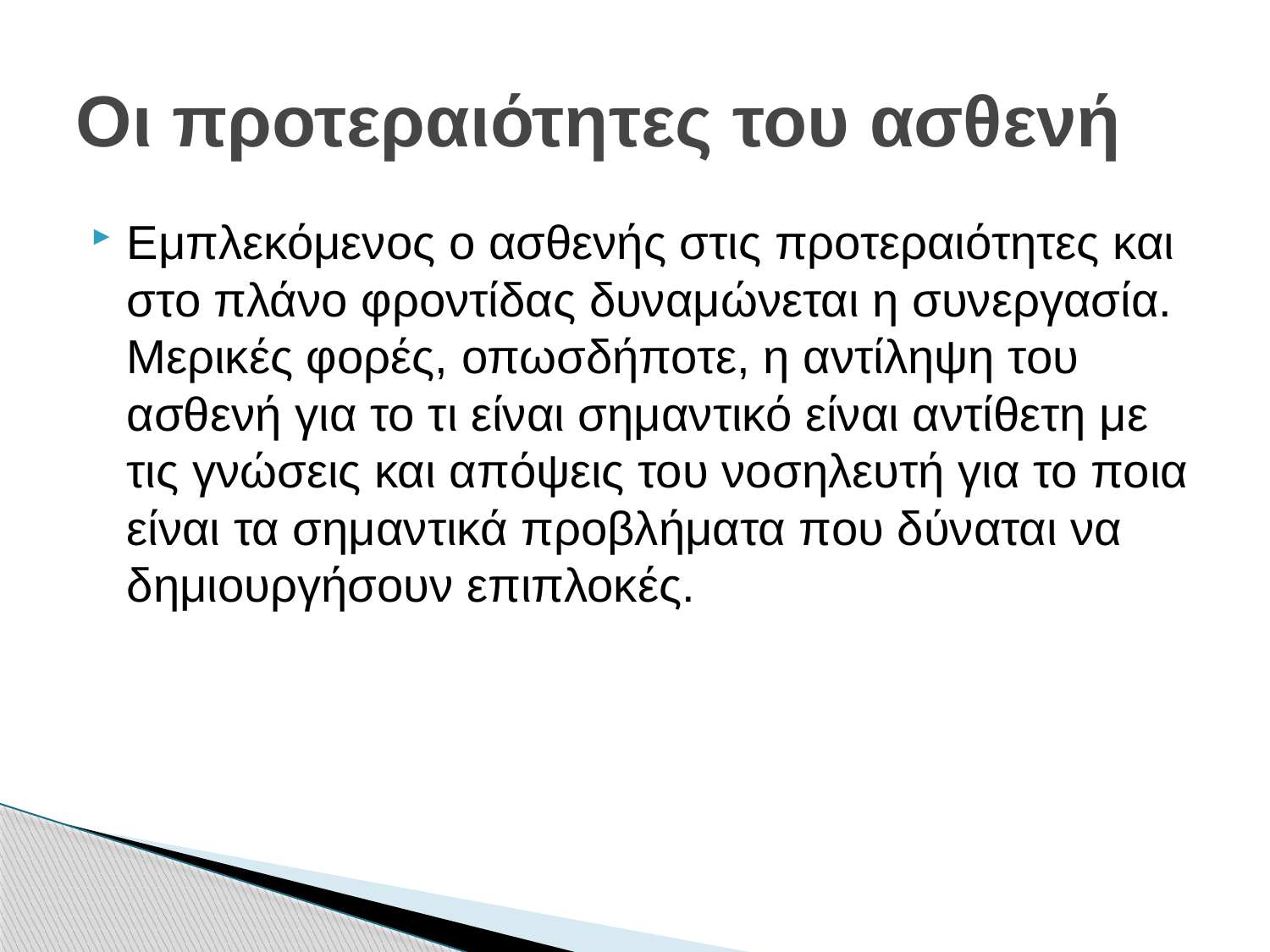

# Οι προτεραιότητες του ασθενή
Εμπλεκόμενος ο ασθενής στις προτεραιότητες και στο πλάνο φροντίδας δυναμώνεται η συνεργασία. Μερικές φορές, οπωσδήποτε, η αντίληψη του ασθενή για το τι είναι σημαντικό είναι αντίθετη με τις γνώσεις και απόψεις του νοσηλευτή για το ποια είναι τα σημαντικά προβλήματα που δύναται να δημιουργήσουν επιπλοκές.